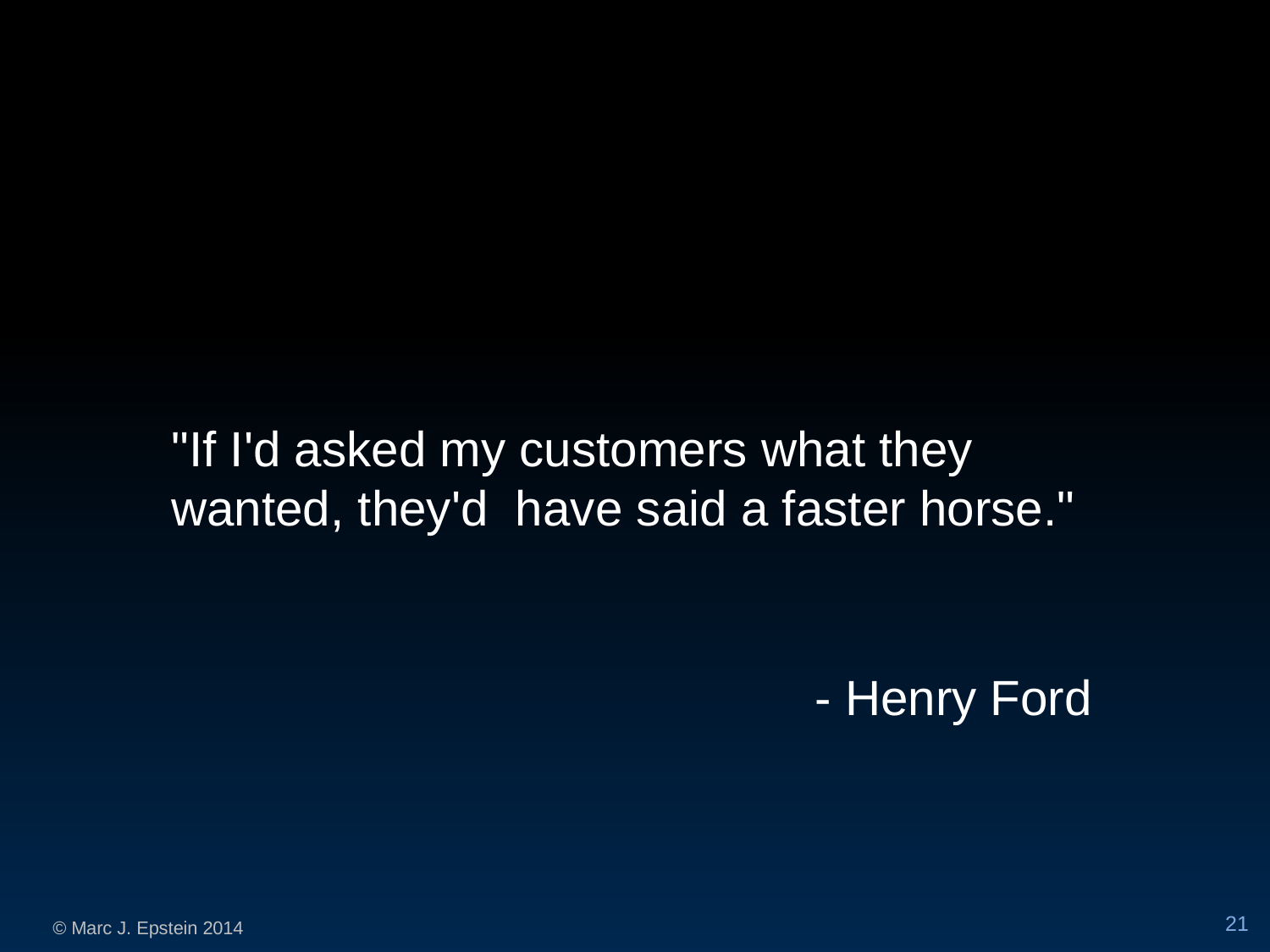

"If I'd asked my customers what they wanted, they'd  have said a faster horse."
- Henry Ford
21